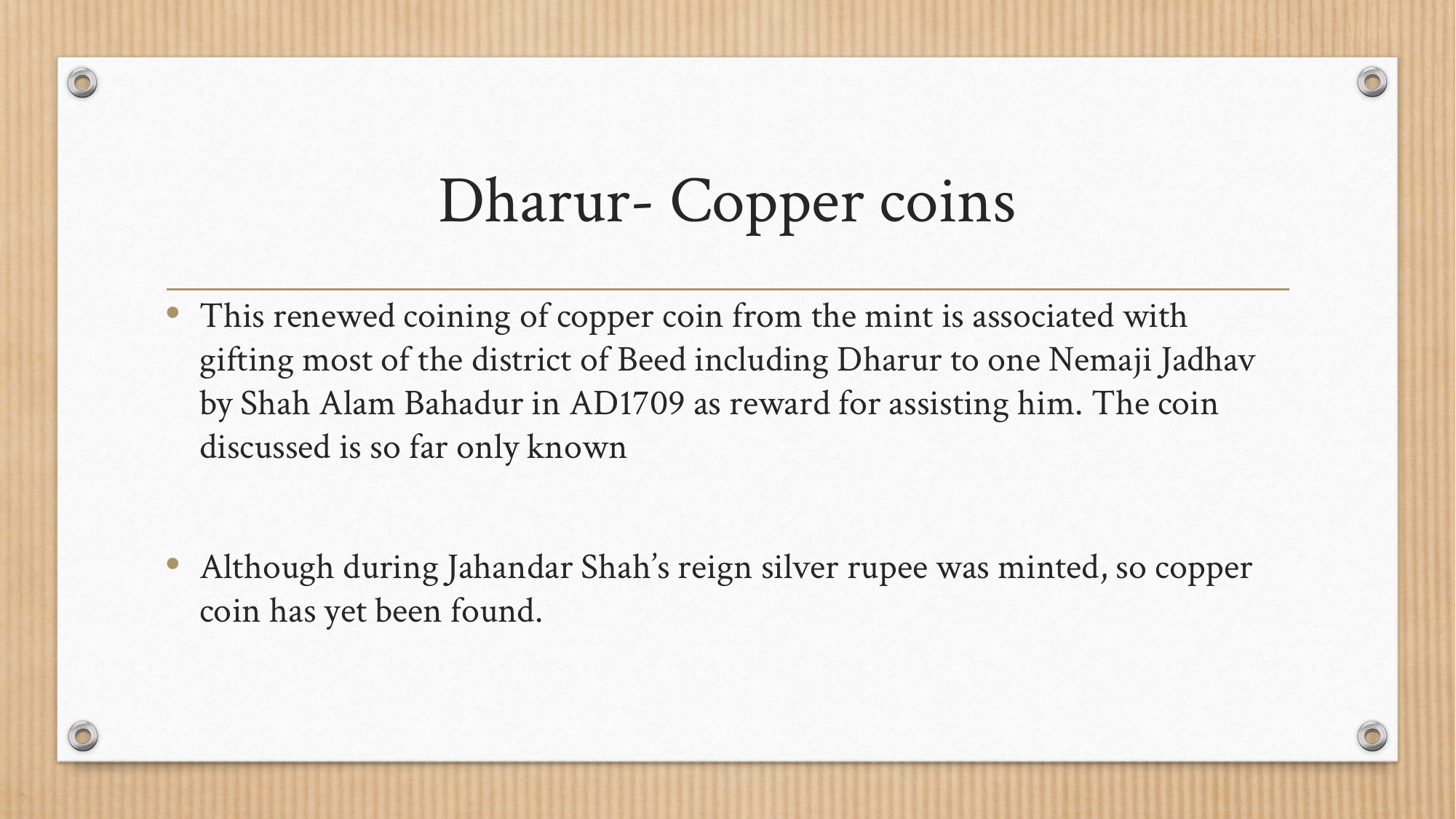

# Dharur- Copper coins
This renewed coining of copper coin from the mint is associated with gifting most of the district of Beed including Dharur to one Nemaji Jadhav by Shah Alam Bahadur in AD1709 as reward for assisting him. The coin discussed is so far only known

Although during Jahandar Shah’s reign silver rupee was minted, so copper coin has yet been found.